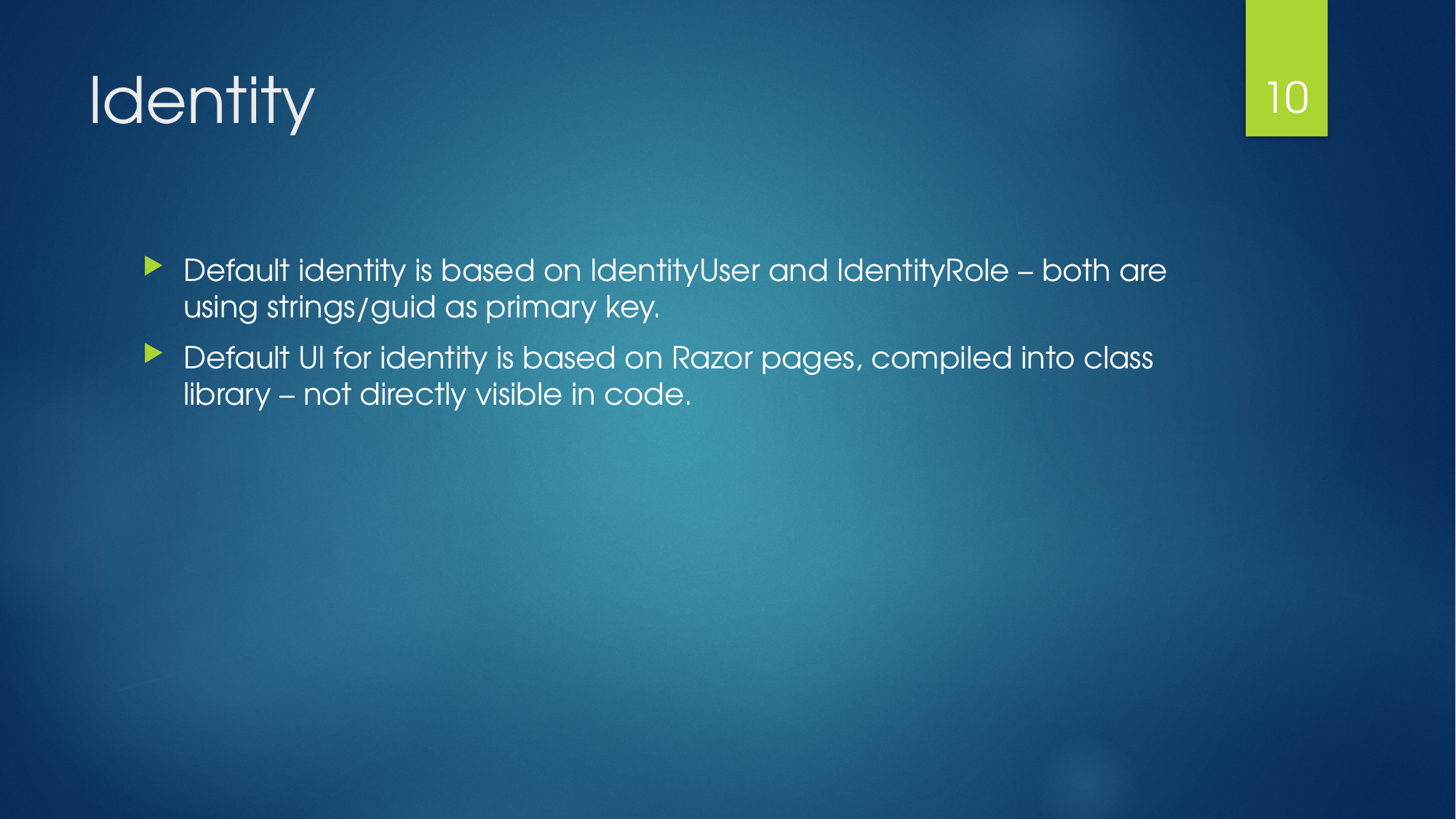

10
# Identity
Default identity is based on IdentityUser and IdentityRole – both are using strings/guid as primary key.
Default UI for identity is based on Razor pages, compiled into class library – not directly visible in code.